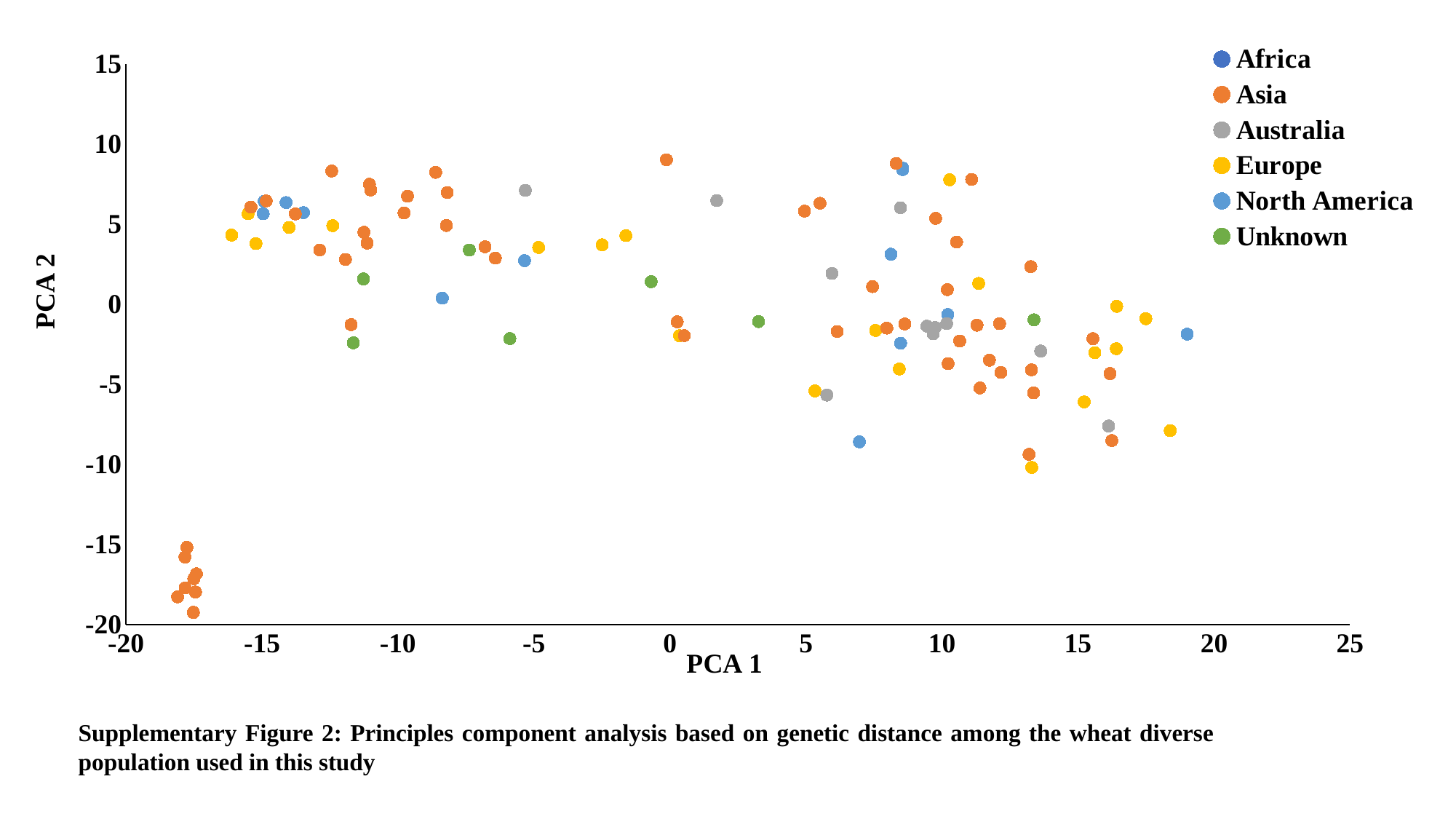

### Chart

| Category |  |  |  |  |  |  |
|---|---|---|---|---|---|---|
Supplementary Figure 2: Principles component analysis based on genetic distance among the wheat diverse population used in this study